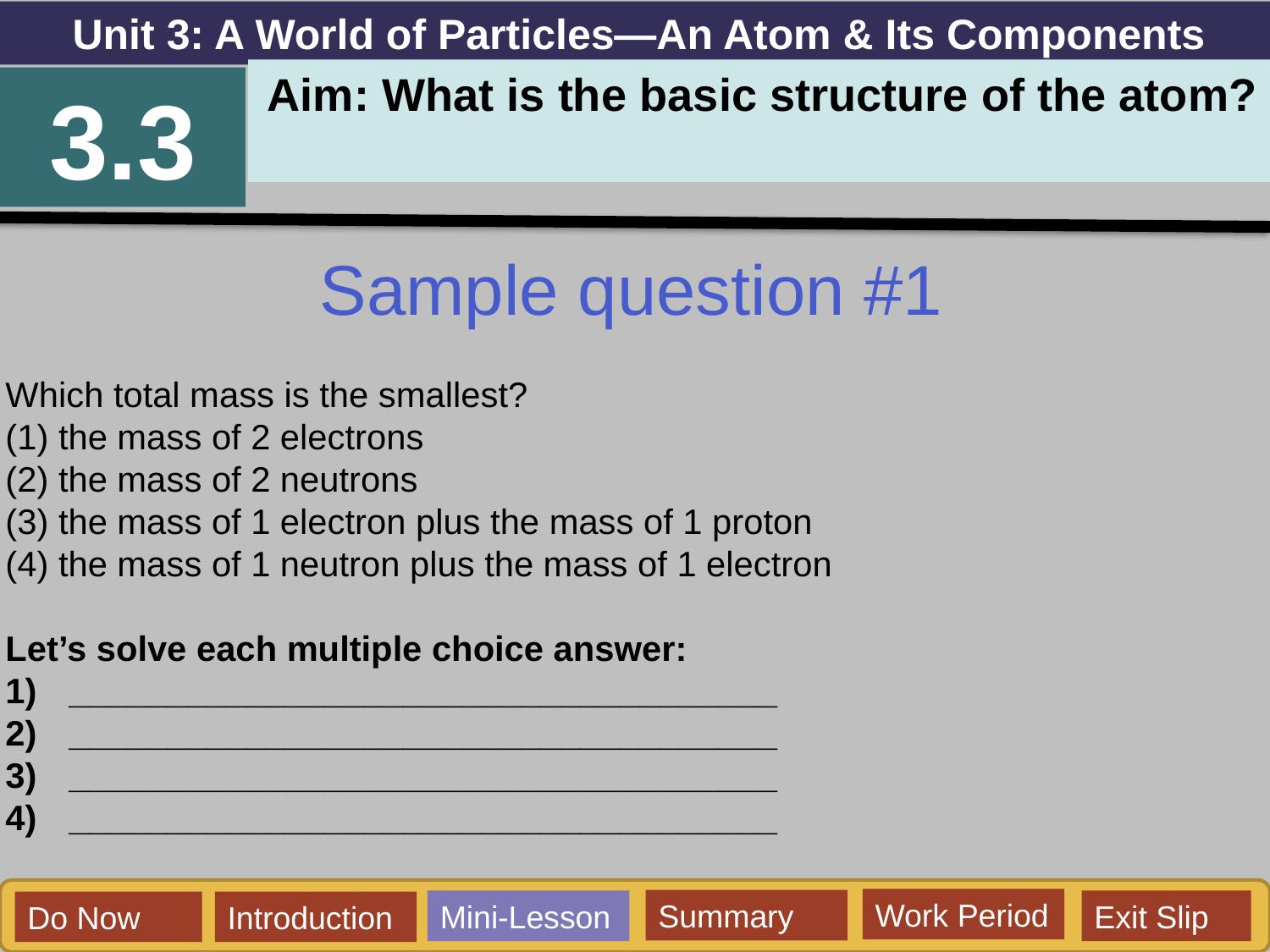

Unit 3: A World of Particles—An Atom & Its Components
Aim: What is the basic structure of the atom?

3.3

Sample question #1

Which total mass is the smallest?
(1) the mass of 2 electrons
(2) the mass of 2 neutrons
(3) the mass of 1 electron plus the mass of 1 proton
(4) the mass of 1 neutron plus the mass of 1 electron

Let’s solve each multiple choice answer:
____________________________________
____________________________________
____________________________________
____________________________________

Work Period
Summary
Mini-Lesson
Exit Slip
Do Now
Introduction